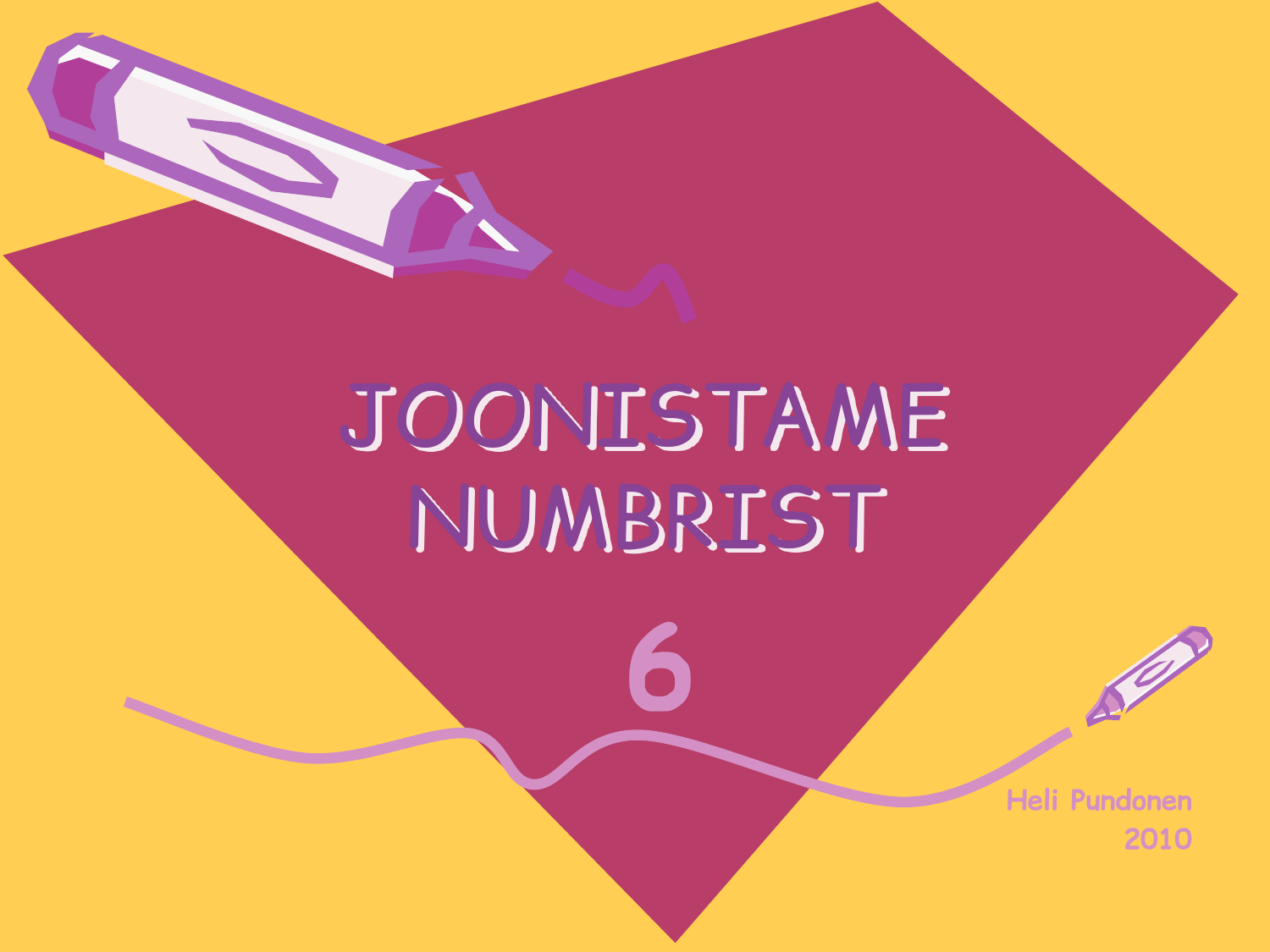

# JOONISTAME NUMBRIST
6

Heli Pundonen
2010